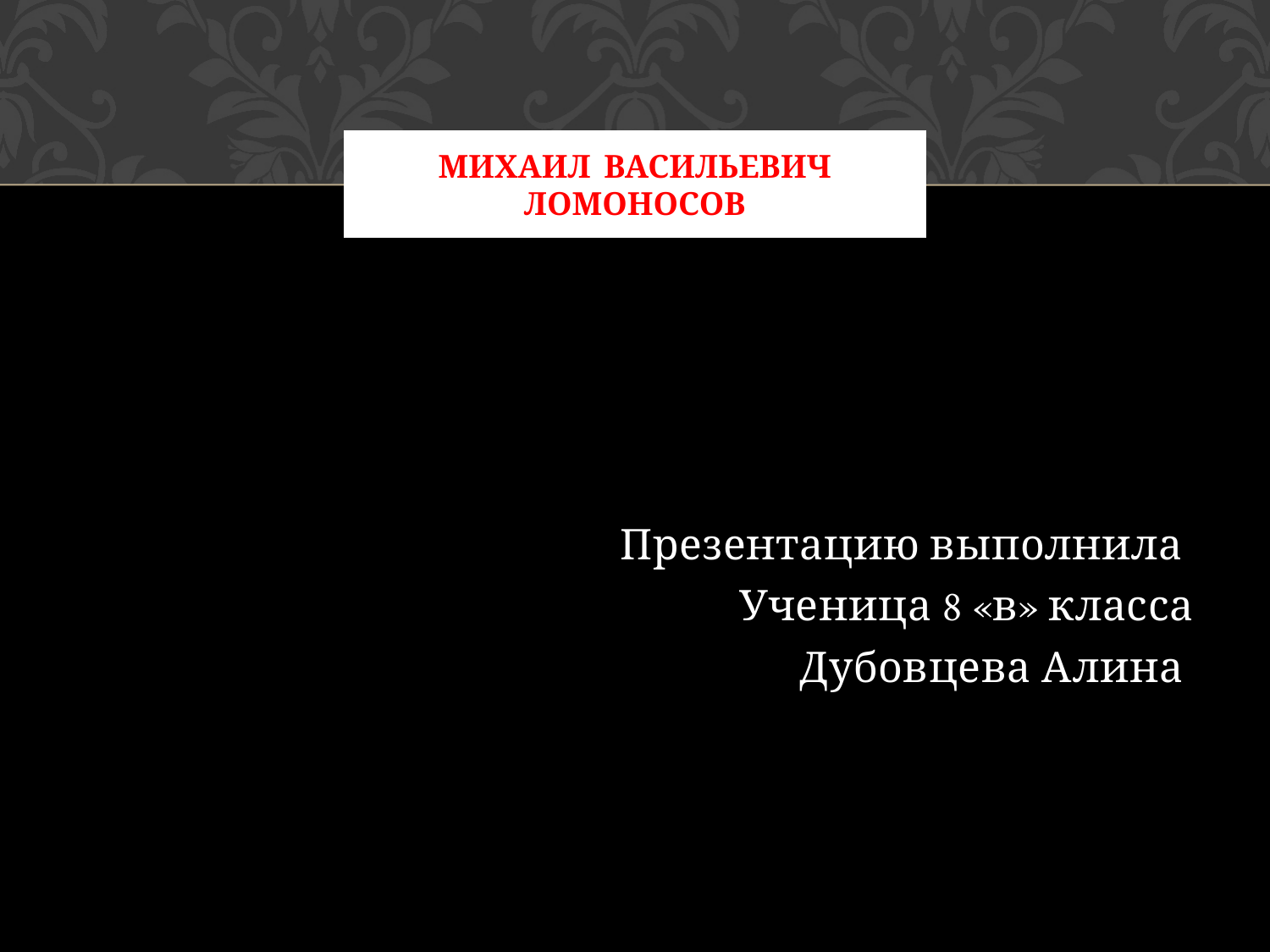

# Михаил  Васильевич Ломоносов
Ученый и поэт

Презентацию выполнила
Ученица 8 «в» класса
Дубовцева Алина